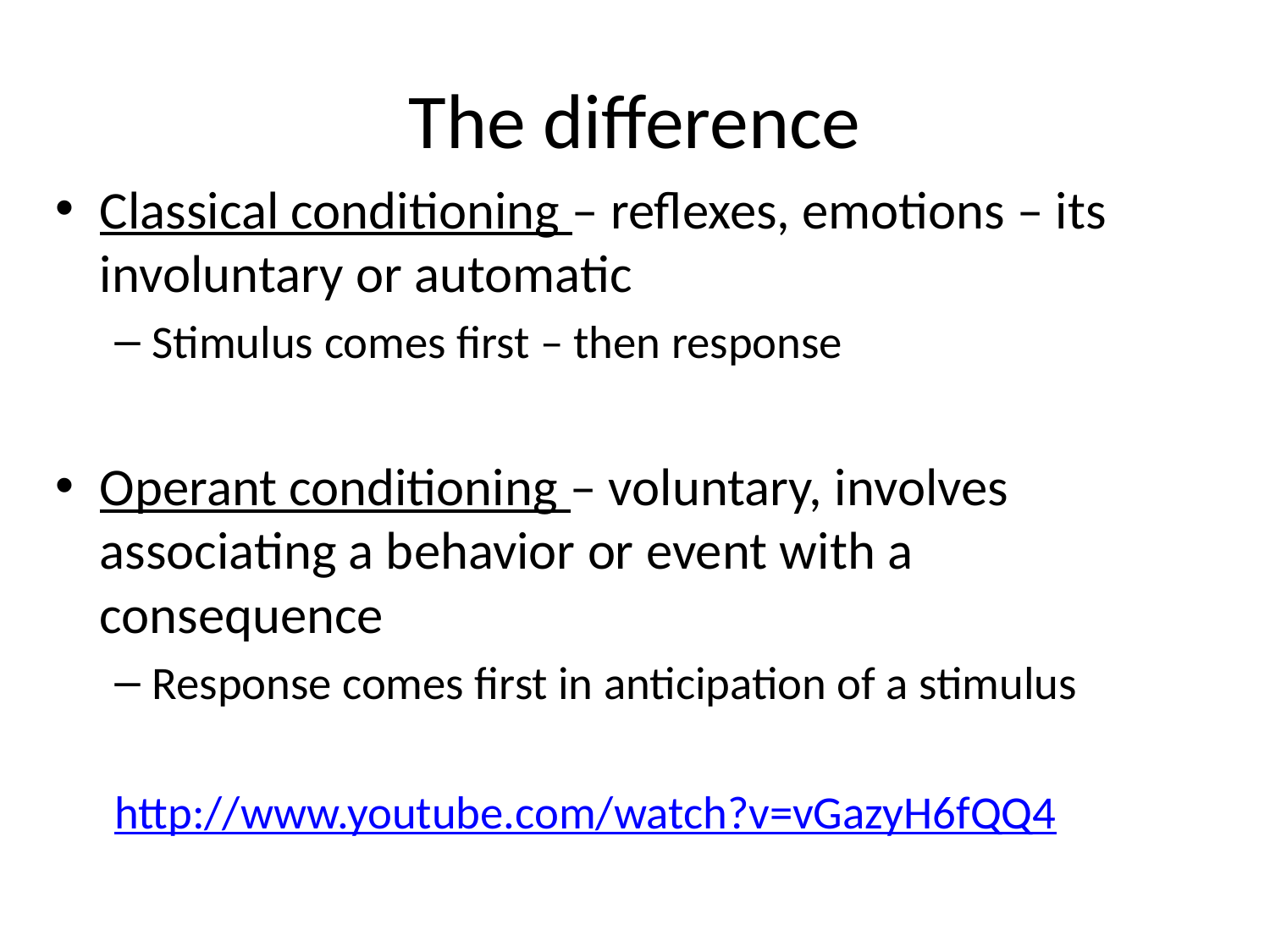

# The difference
Classical conditioning – reflexes, emotions – its involuntary or automatic
Stimulus comes first – then response

Operant conditioning – voluntary, involves associating a behavior or event with a consequence
Response comes first in anticipation of a stimulus

http://www.youtube.com/watch?v=vGazyH6fQQ4